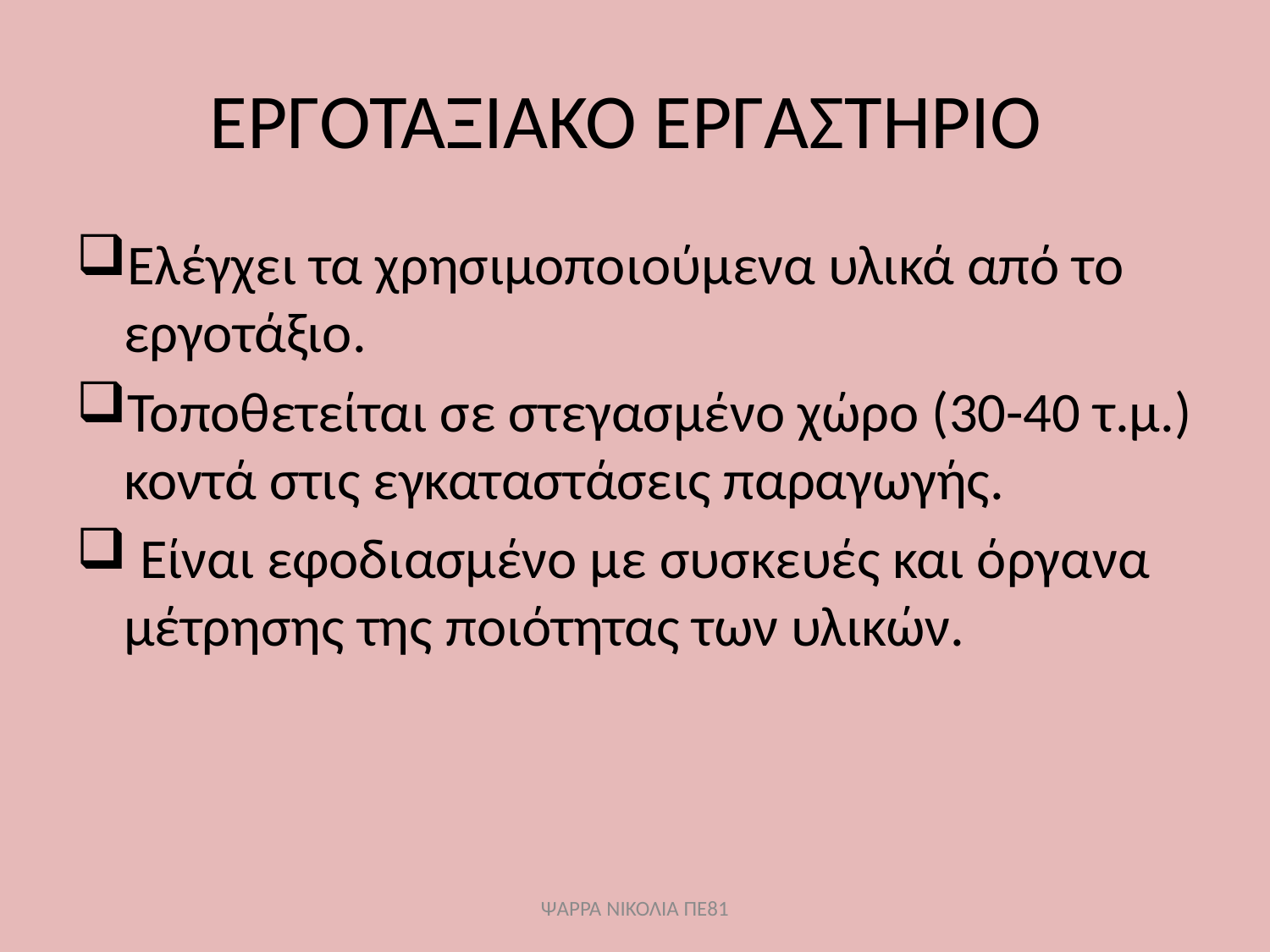

# ΕΡΓΟΤΑΞΙΑΚΟ ΕΡΓΑΣΤΗΡΙΟ
Ελέγχει τα χρησιμοποιούμενα υλικά από το εργοτάξιο.
Τοποθετείται σε στεγασμένο χώρο (30-40 τ.μ.) κοντά στις εγκαταστάσεις παραγωγής.
 Είναι εφοδιασμένο με συσκευές και όργανα μέτρησης της ποιότητας των υλικών.
ΨΑΡΡΑ ΝΙΚΟΛΙΑ ΠΕ81